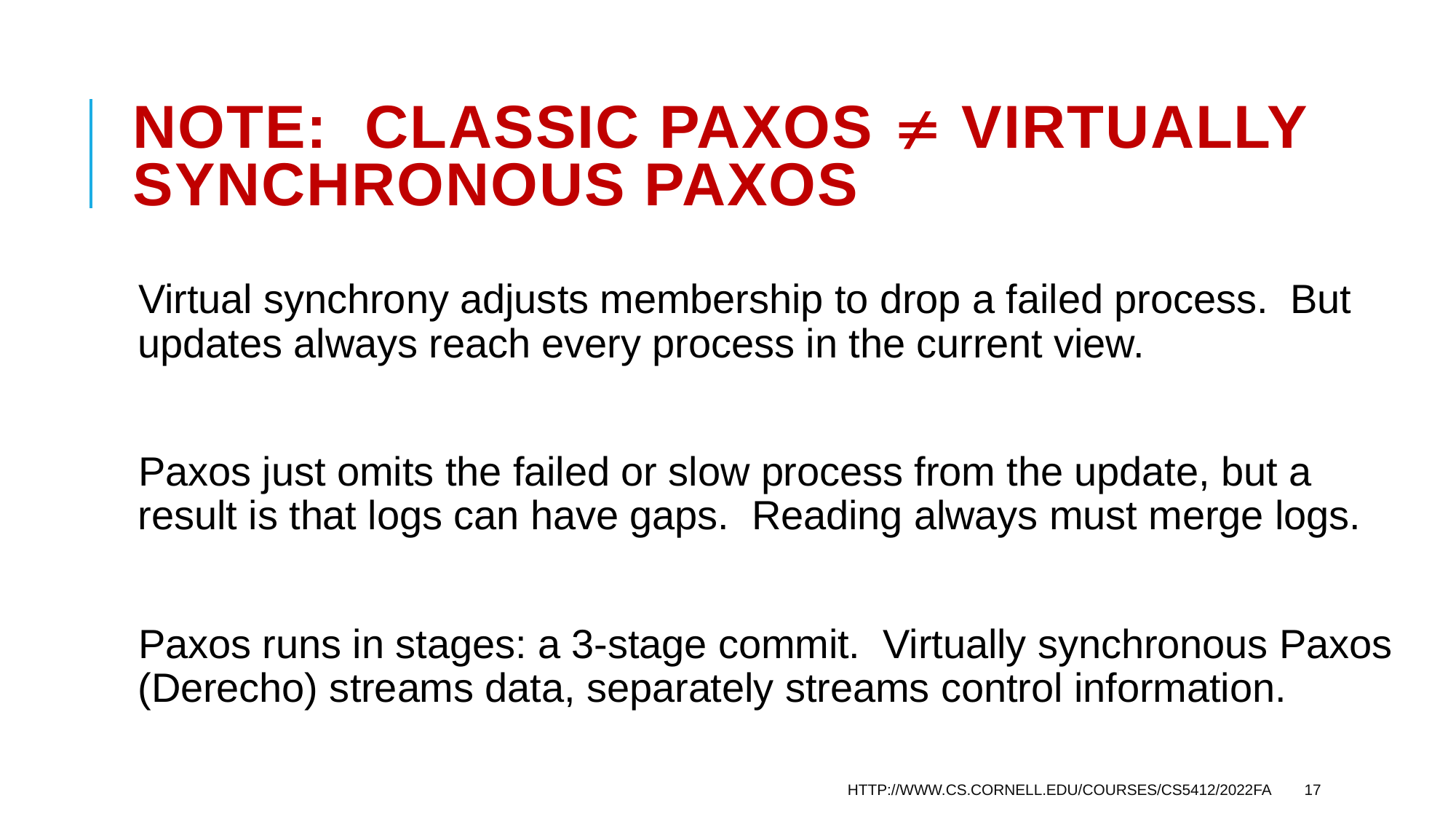

# Note:  Classic Paxos ≠ Virtually Synchronous Paxos
Virtual synchrony adjusts membership to drop a failed process.  But updates always reach every process in the current view.

Paxos just omits the failed or slow process from the update, but a result is that logs can have gaps.  Reading always must merge logs.

Paxos runs in stages: a 3-stage commit.  Virtually synchronous Paxos (Derecho) streams data, separately streams control information.

http://www.cs.cornell.edu/courses/cs5412/2022fa
17